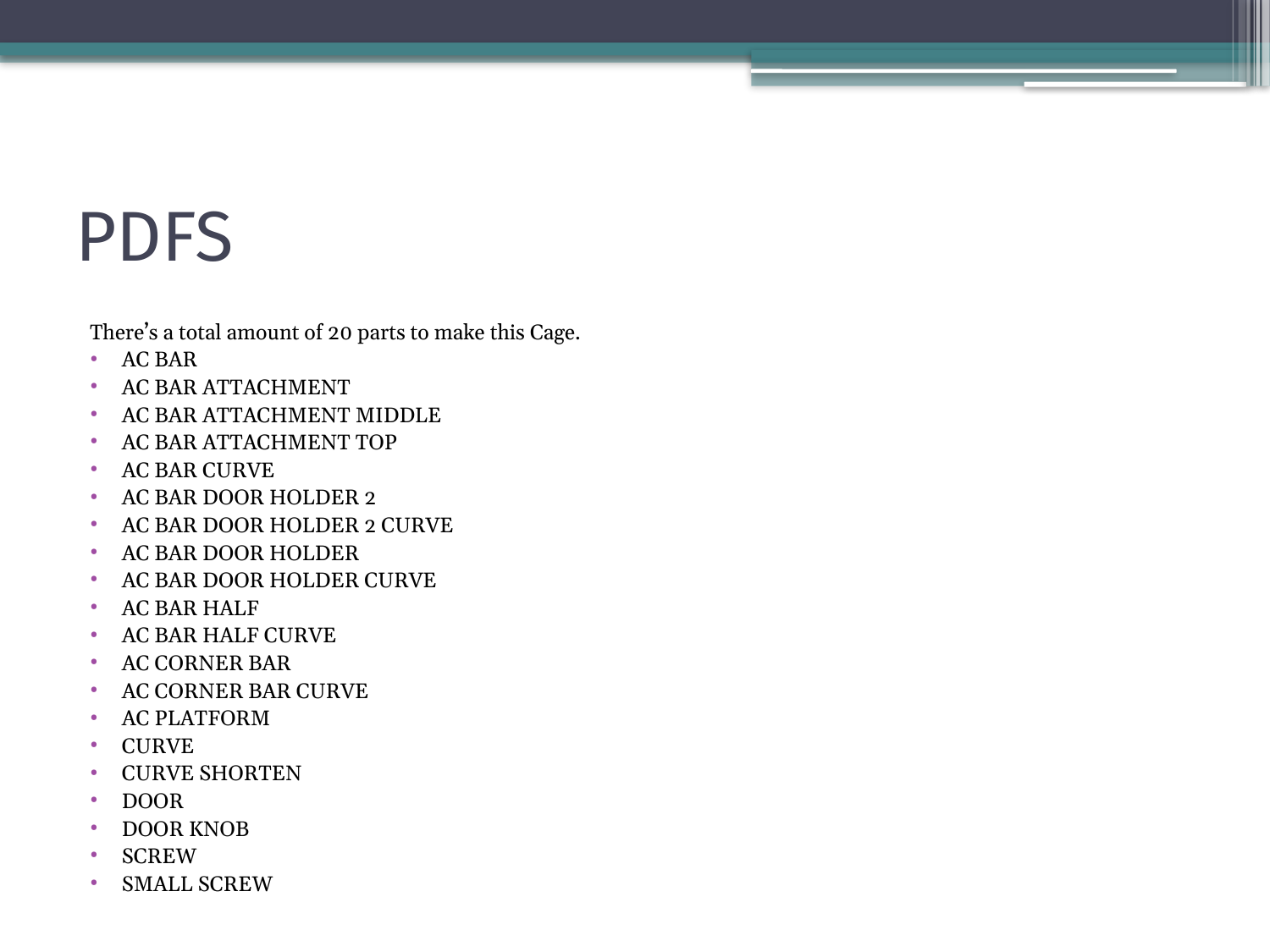

# PDFS
There’s a total amount of 20 parts to make this Cage.
AC BAR
AC BAR ATTACHMENT
AC BAR ATTACHMENT MIDDLE
AC BAR ATTACHMENT TOP
AC BAR CURVE
AC BAR DOOR HOLDER 2
AC BAR DOOR HOLDER 2 CURVE
AC BAR DOOR HOLDER
AC BAR DOOR HOLDER CURVE
AC BAR HALF
AC BAR HALF CURVE
AC CORNER BAR
AC CORNER BAR CURVE
AC PLATFORM
CURVE
CURVE SHORTEN
DOOR
DOOR KNOB
SCREW
SMALL SCREW